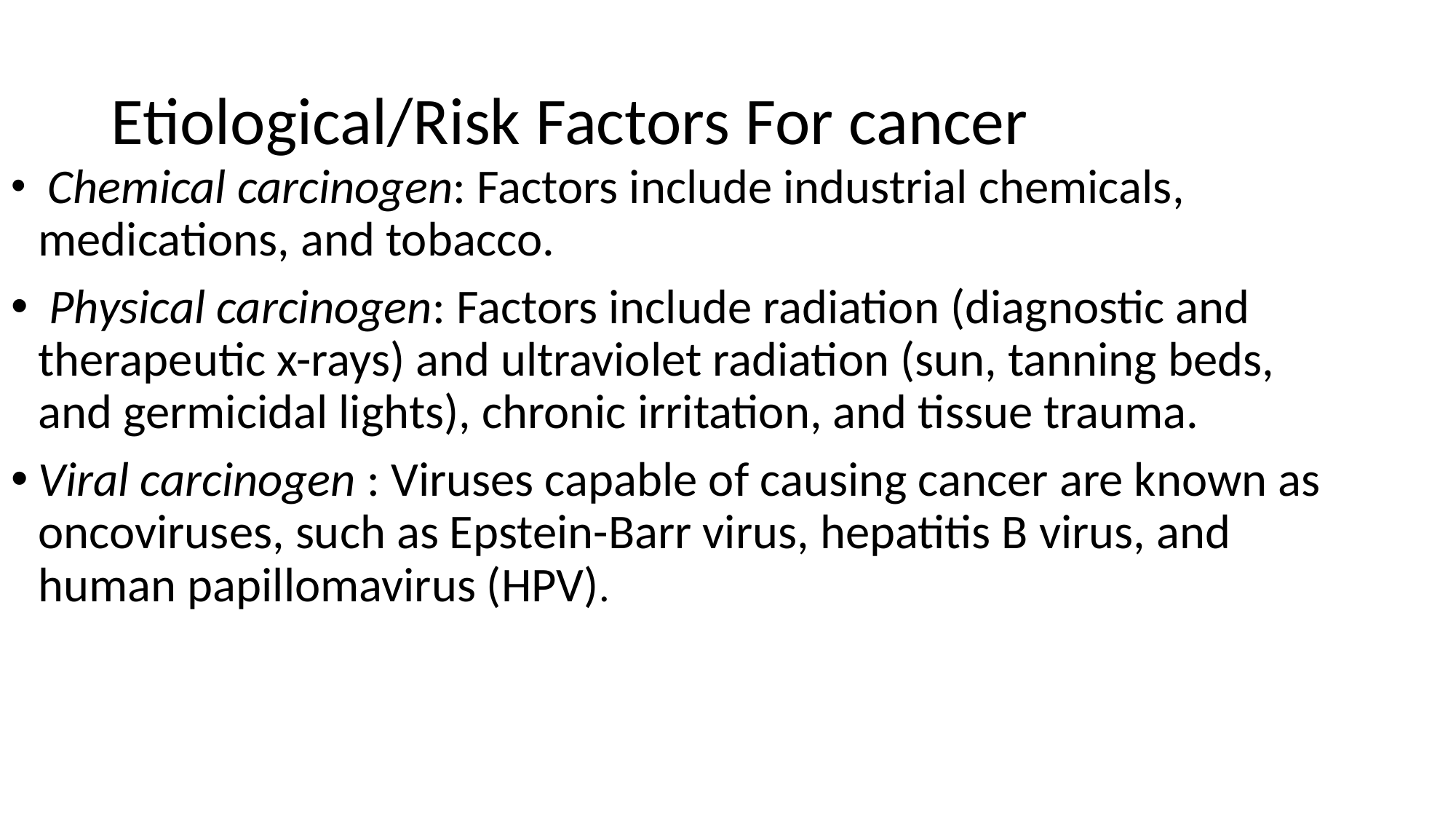

# Etiological/Risk Factors For cancer
 Chemical carcinogen: Factors include industrial chemicals, medications, and tobacco.
 Physical carcinogen: Factors include radiation (diagnostic and therapeutic x-rays) and ultraviolet radiation (sun, tanning beds, and germicidal lights), chronic irritation, and tissue trauma.
Viral carcinogen : Viruses capable of causing cancer are known as oncoviruses, such as Epstein-Barr virus, hepatitis B virus, and human papillomavirus (HPV).